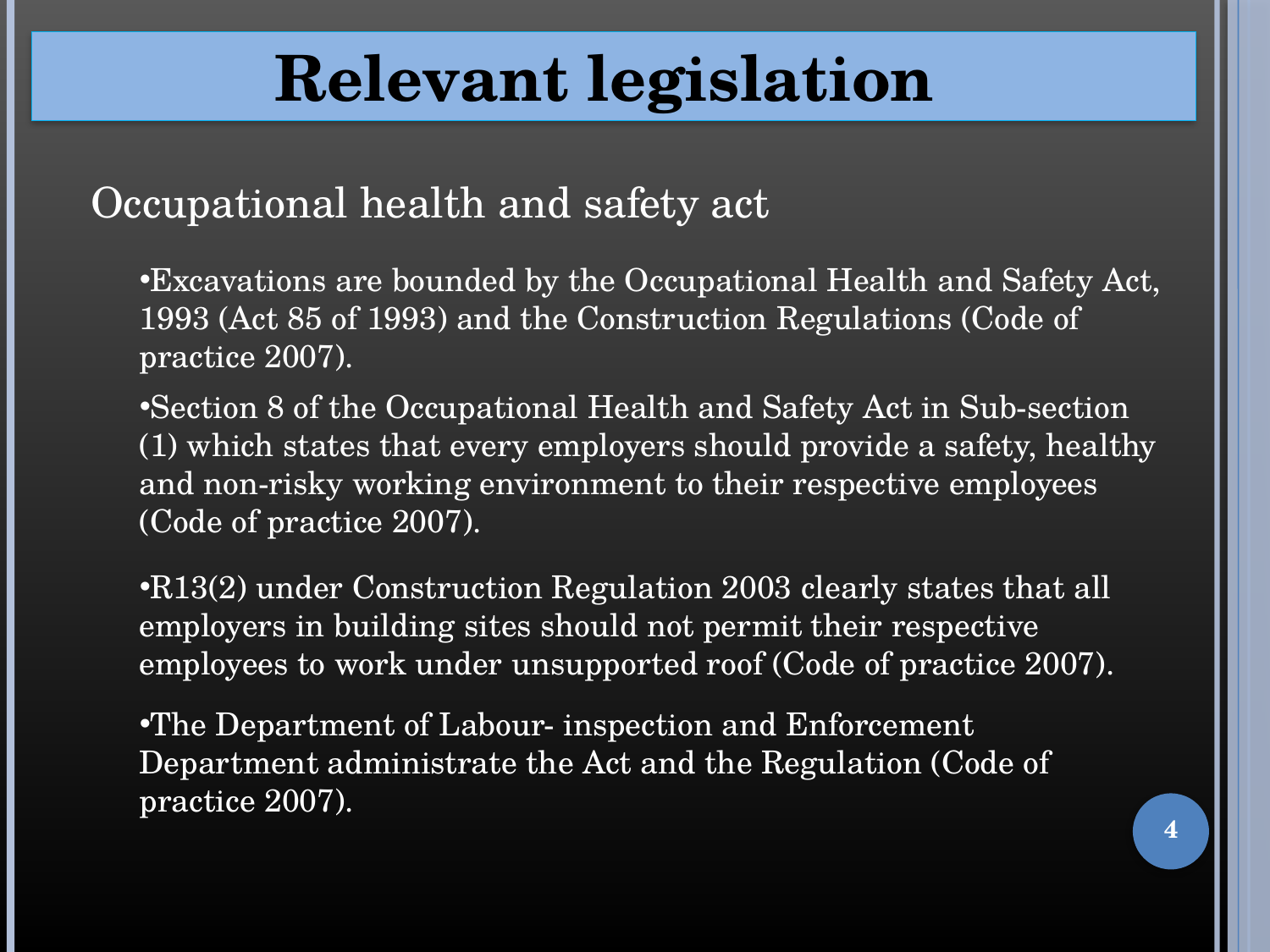

Relevant legislation
Occupational health and safety act
Excavations are bounded by the Occupational Health and Safety Act, 1993 (Act 85 of 1993) and the Construction Regulations (Code of practice 2007).
Section 8 of the Occupational Health and Safety Act in Sub-section (1) which states that every employers should provide a safety, healthy and non-risky working environment to their respective employees (Code of practice 2007).
R13(2) under Construction Regulation 2003 clearly states that all employers in building sites should not permit their respective employees to work under unsupported roof (Code of practice 2007).
The Department of Labour- inspection and Enforcement Department administrate the Act and the Regulation (Code of practice 2007).
4